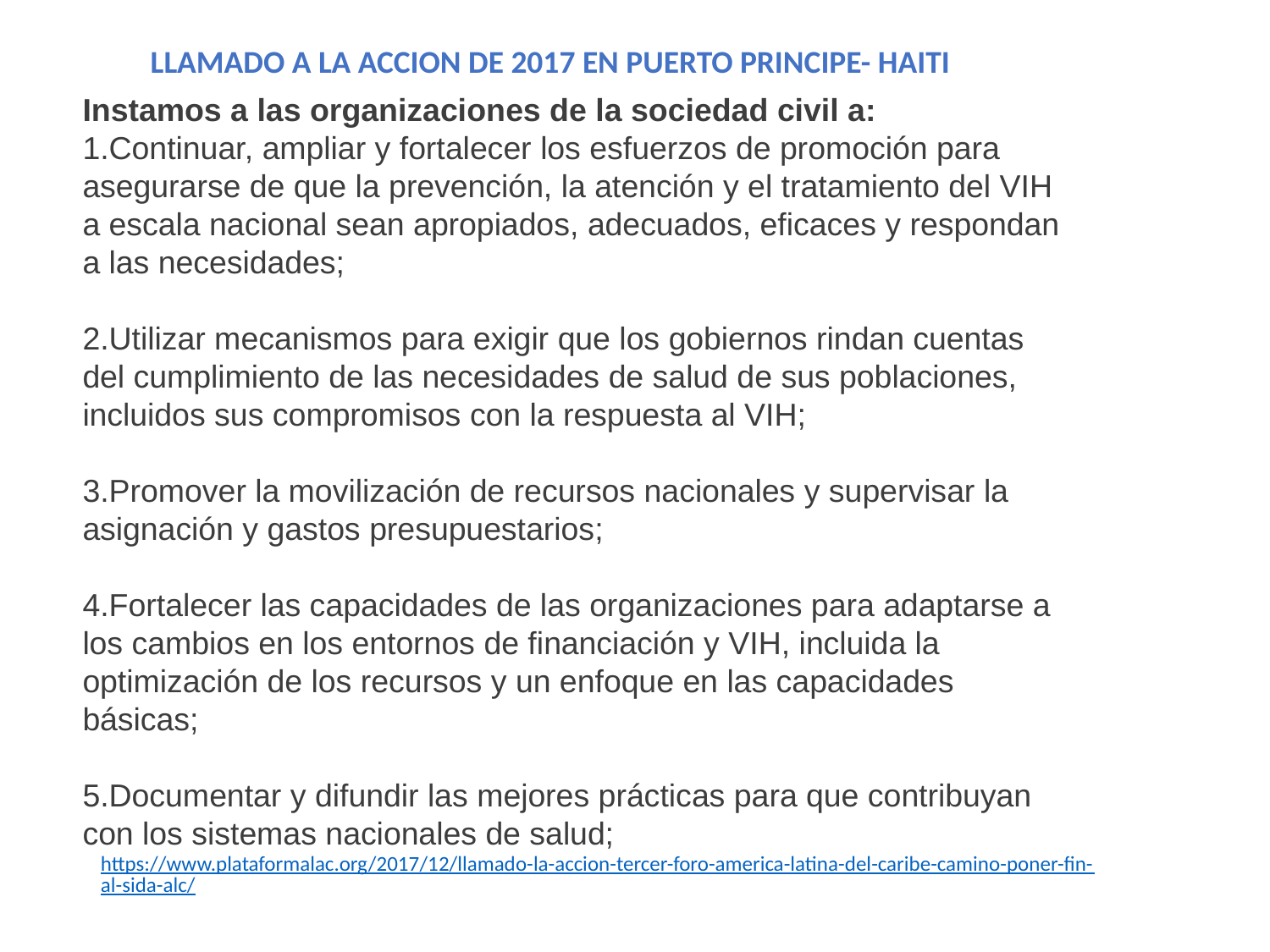

LLAMADO A LA ACCION DE 2017 EN PUERTO PRINCIPE- HAITI
Instamos a las organizaciones de la sociedad civil a:
Continuar, ampliar y fortalecer los esfuerzos de promoción para asegurarse de que la prevención, la atención y el tratamiento del VIH a escala nacional sean apropiados, adecuados, eficaces y respondan a las necesidades;

Utilizar mecanismos para exigir que los gobiernos rindan cuentas del cumplimiento de las necesidades de salud de sus poblaciones, incluidos sus compromisos con la respuesta al VIH;

Promover la movilización de recursos nacionales y supervisar la asignación y gastos presupuestarios;

Fortalecer las capacidades de las organizaciones para adaptarse a los cambios en los entornos de financiación y VIH, incluida la optimización de los recursos y un enfoque en las capacidades básicas;

Documentar y difundir las mejores prácticas para que contribuyan con los sistemas nacionales de salud;

https://www.plataformalac.org/2017/12/llamado-la-accion-tercer-foro-america-latina-del-caribe-camino-poner-fin-al-sida-alc/